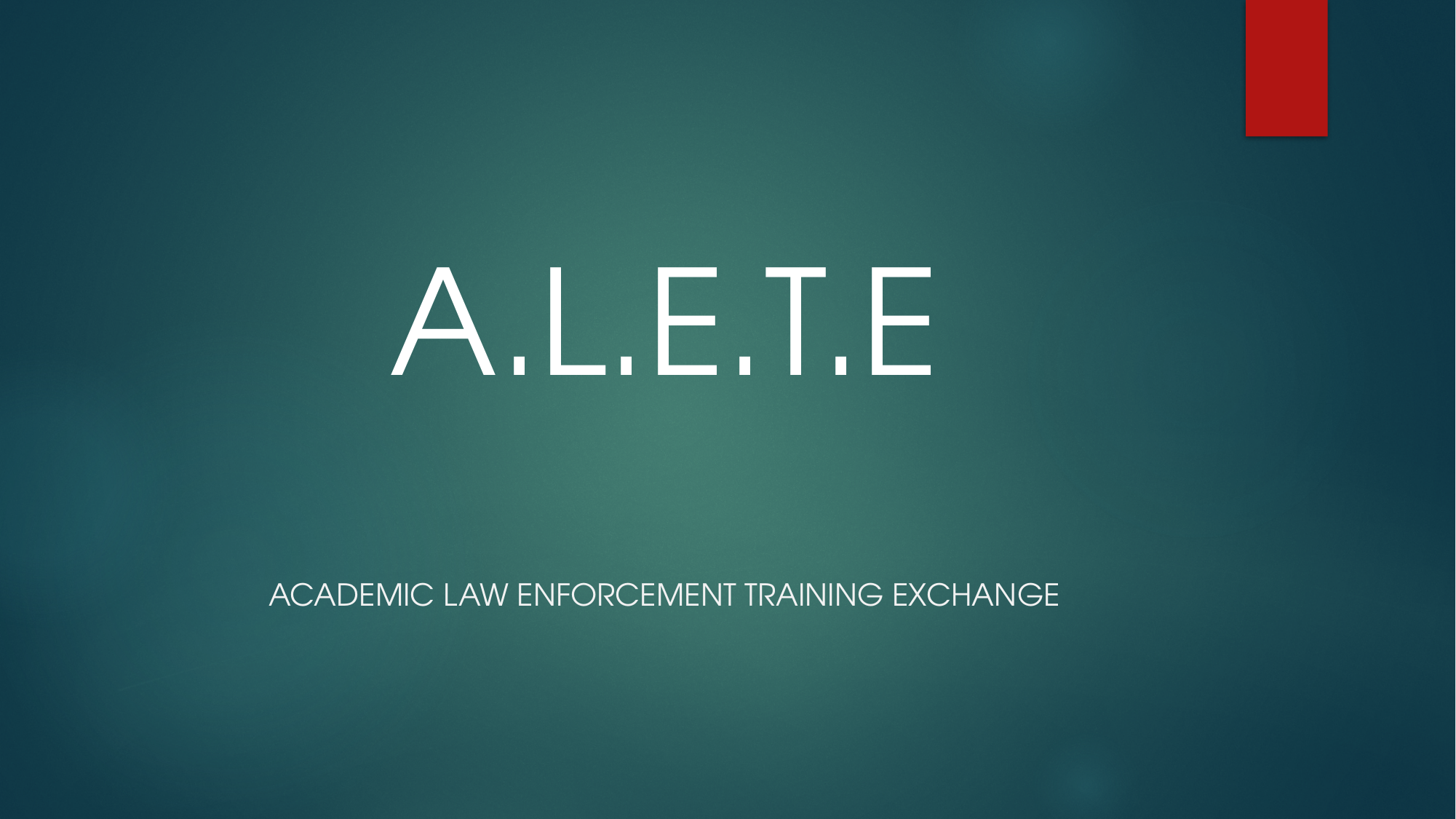

# A.L.E.T.E
Academic Law Enforcement Training Exchange